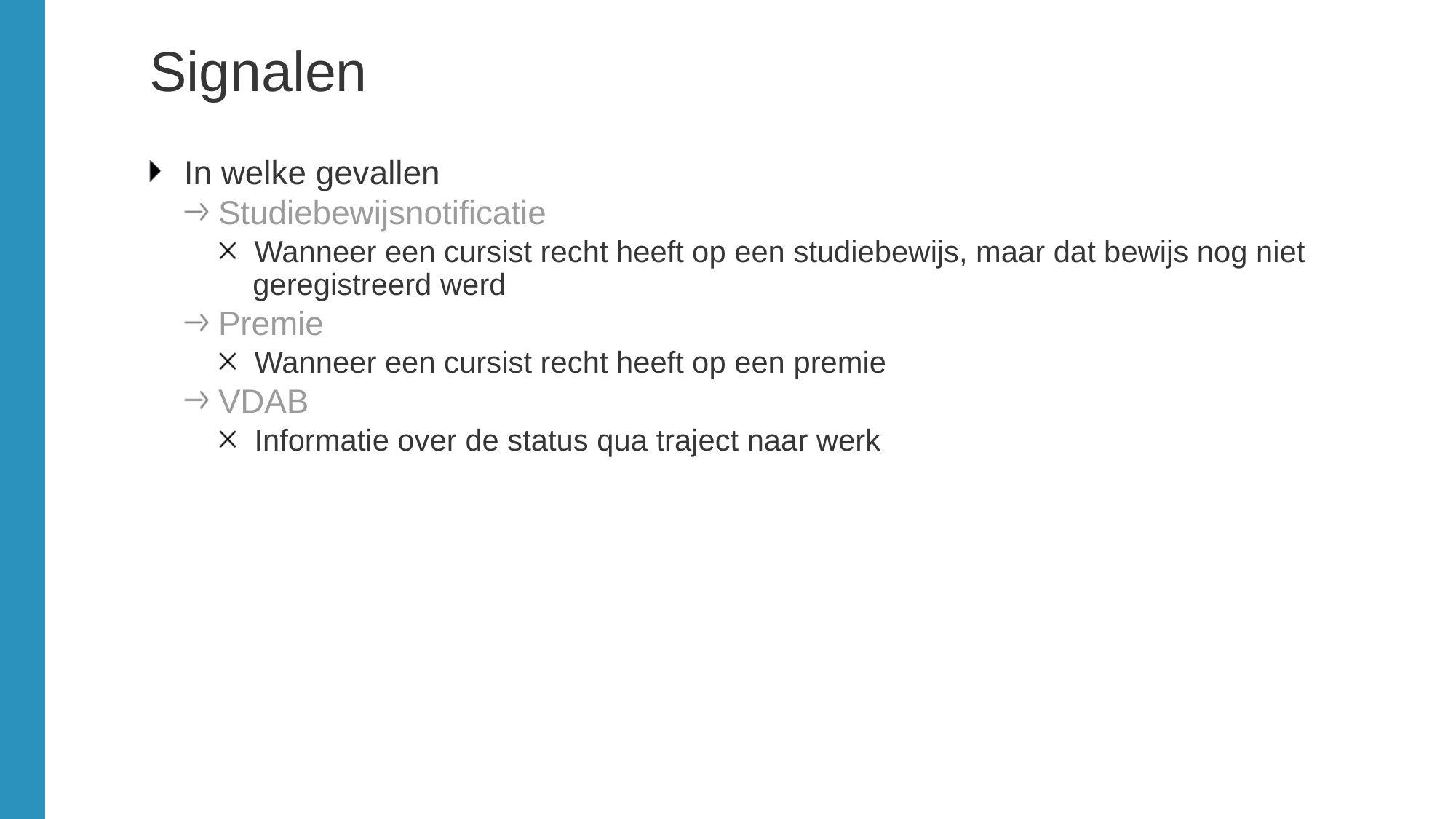

# Signalen
In welke gevallen
Studiebewijsnotificatie
Wanneer een cursist recht heeft op een studiebewijs, maar dat bewijs nog niet geregistreerd werd
Premie
Wanneer een cursist recht heeft op een premie
VDAB
Informatie over de status qua traject naar werk